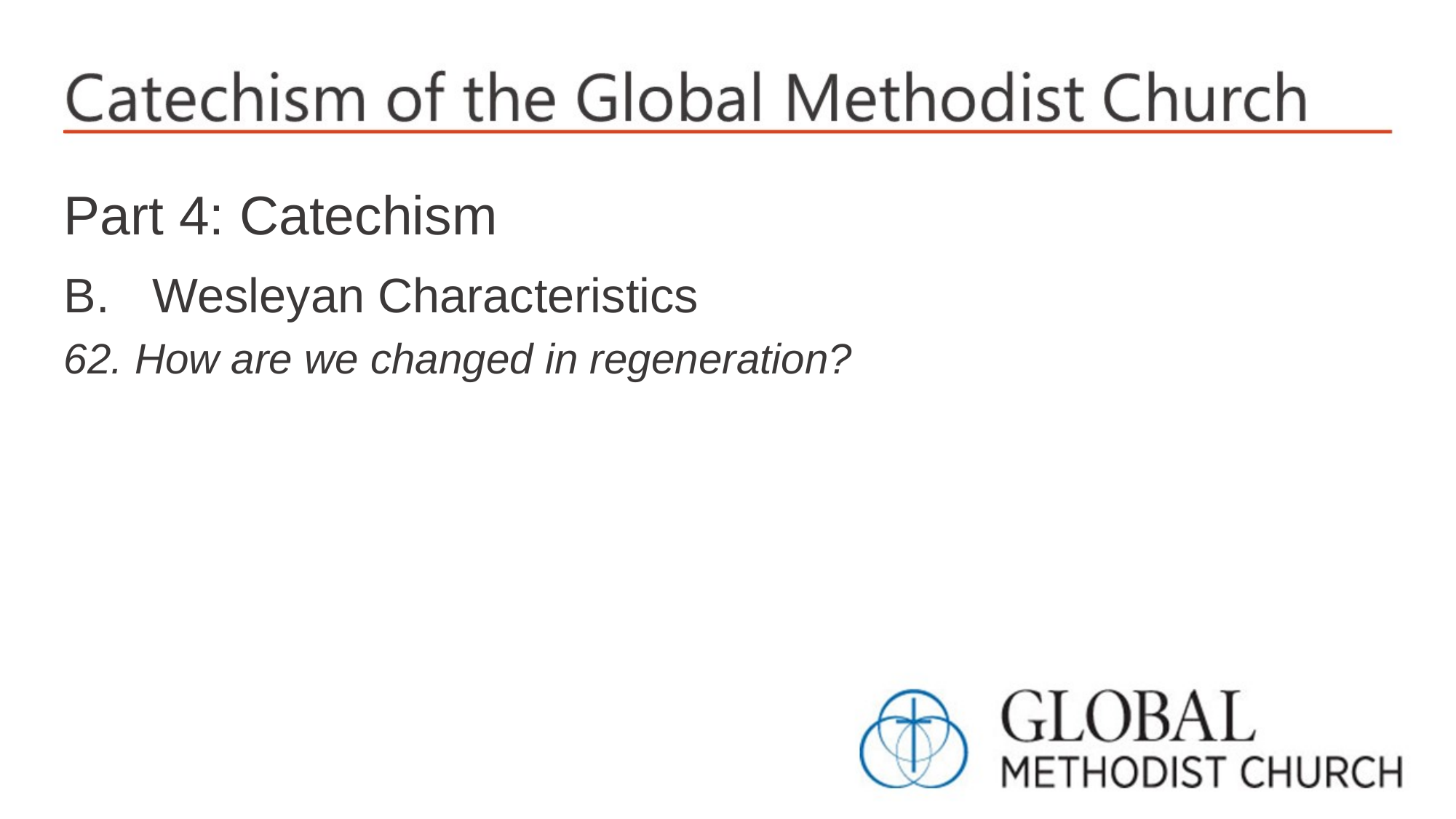

Part 4: Catechism
Wesleyan Characteristics
62. How are we changed in regeneration?